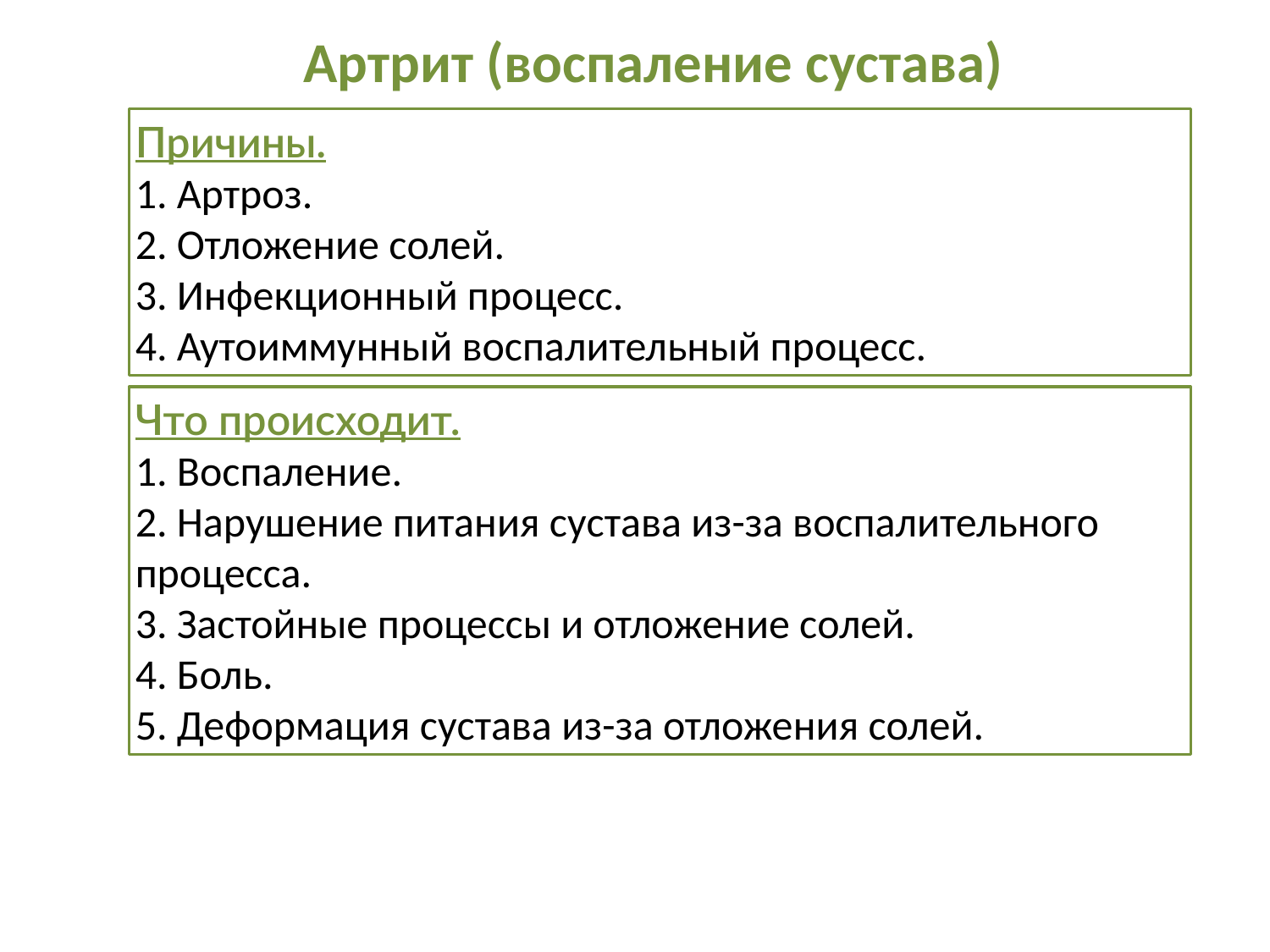

Артрит (воспаление сустава)
Причины.
1. Артроз.
2. Отложение солей.
3. Инфекционный процесс.
4. Аутоиммунный воспалительный процесс.
Что происходит.
1. Воспаление.
2. Нарушение питания сустава из-за воспалительного процесса.
3. Застойные процессы и отложение солей.
4. Боль.
5. Деформация сустава из-за отложения солей.